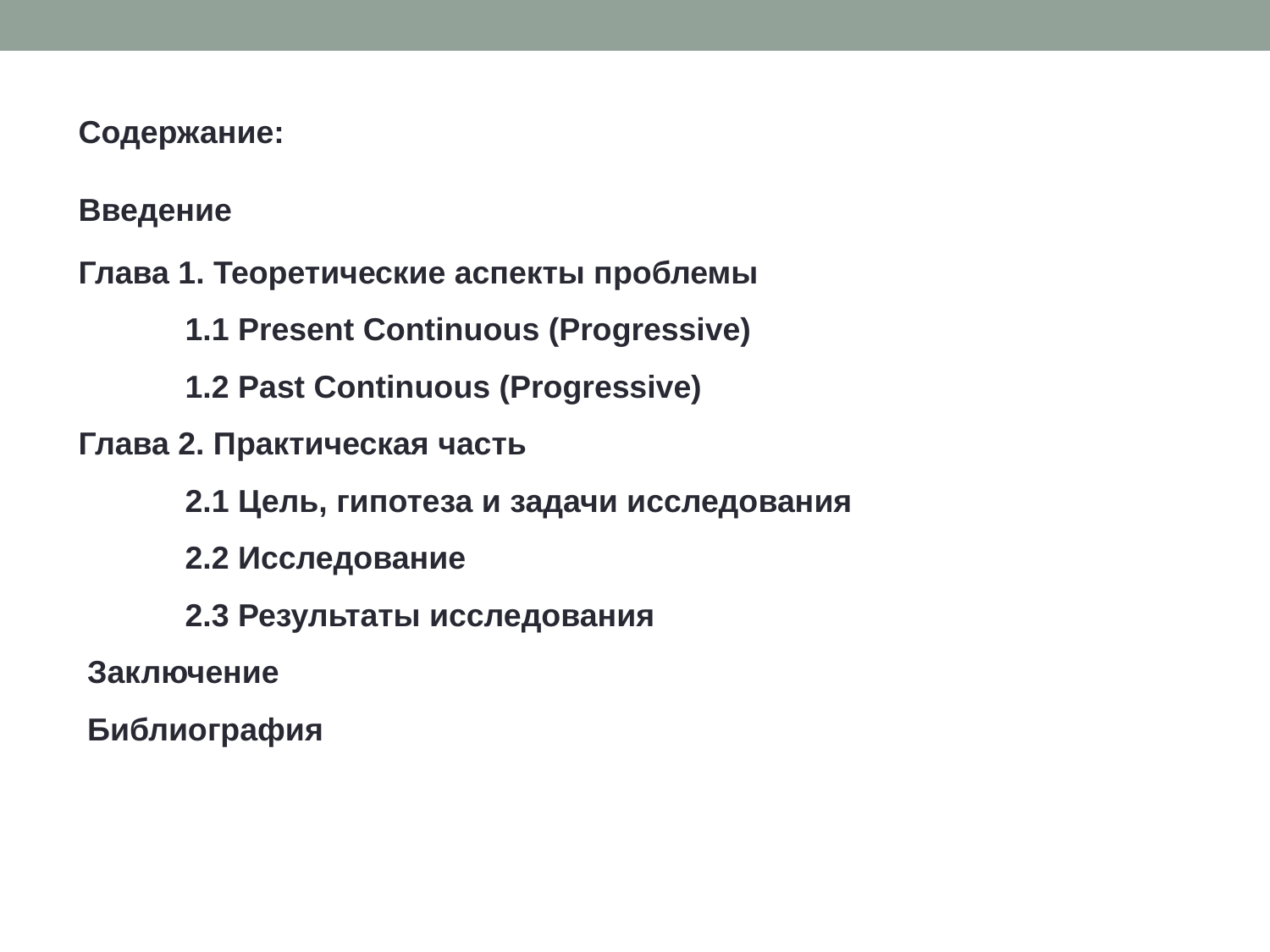

Содержание:
Введение
Глава 1. Теоретические аспекты проблемы
            1.1 Present Continuous (Progressive)
            1.2 Past Continuous (Progressive)
Глава 2. Практическая часть
            2.1 Цель, гипотеза и задачи исследования
            2.2 Исследование
            2.3 Результаты исследования
 Заключение
 Библиография